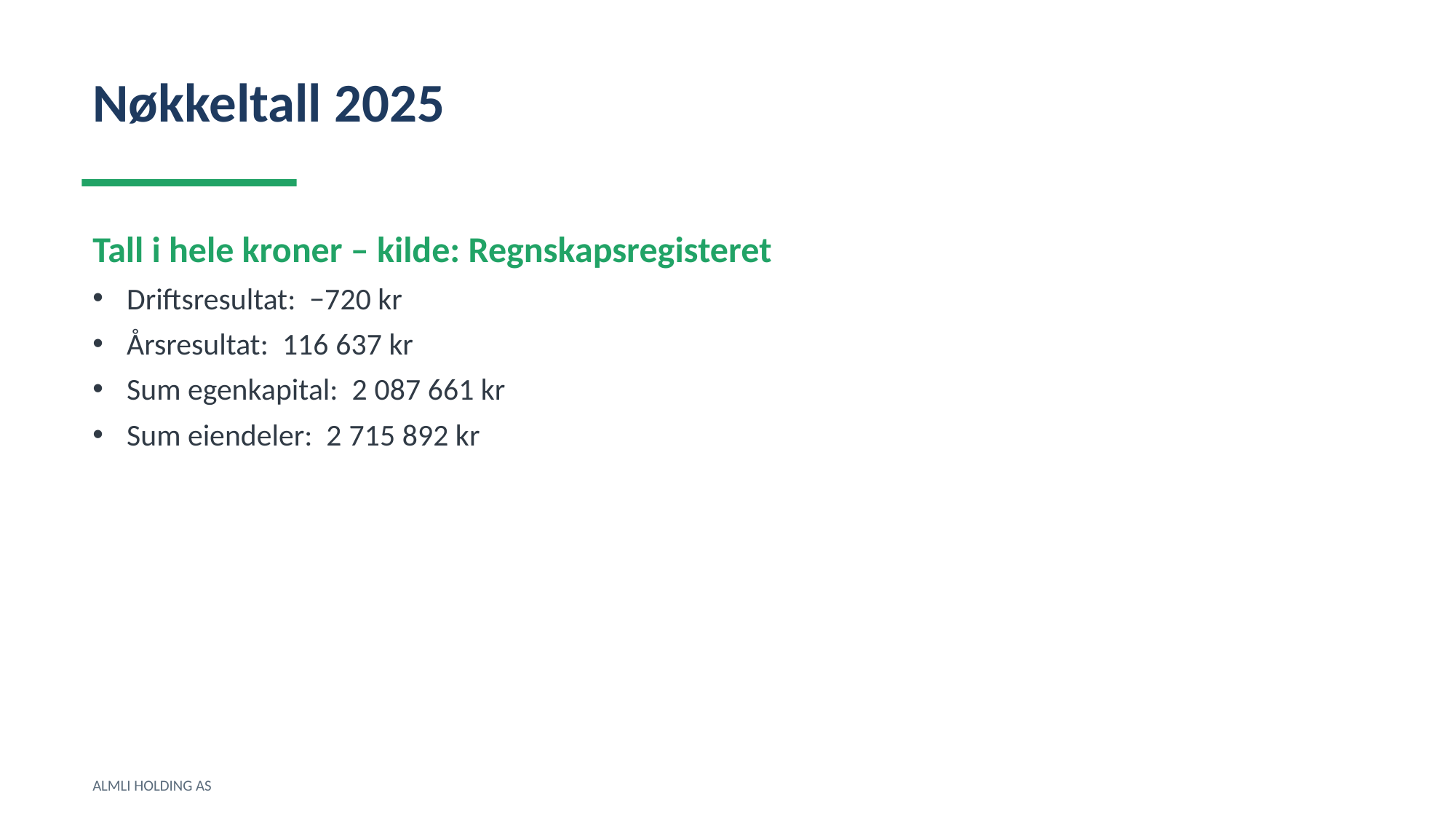

Nøkkeltall 2025

Tall i hele kroner – kilde: Regnskapsregisteret
Driftsresultat:  −720 kr
Årsresultat:  116 637 kr
Sum egenkapital:  2 087 661 kr
Sum eiendeler:  2 715 892 kr
ALMLI HOLDING AS